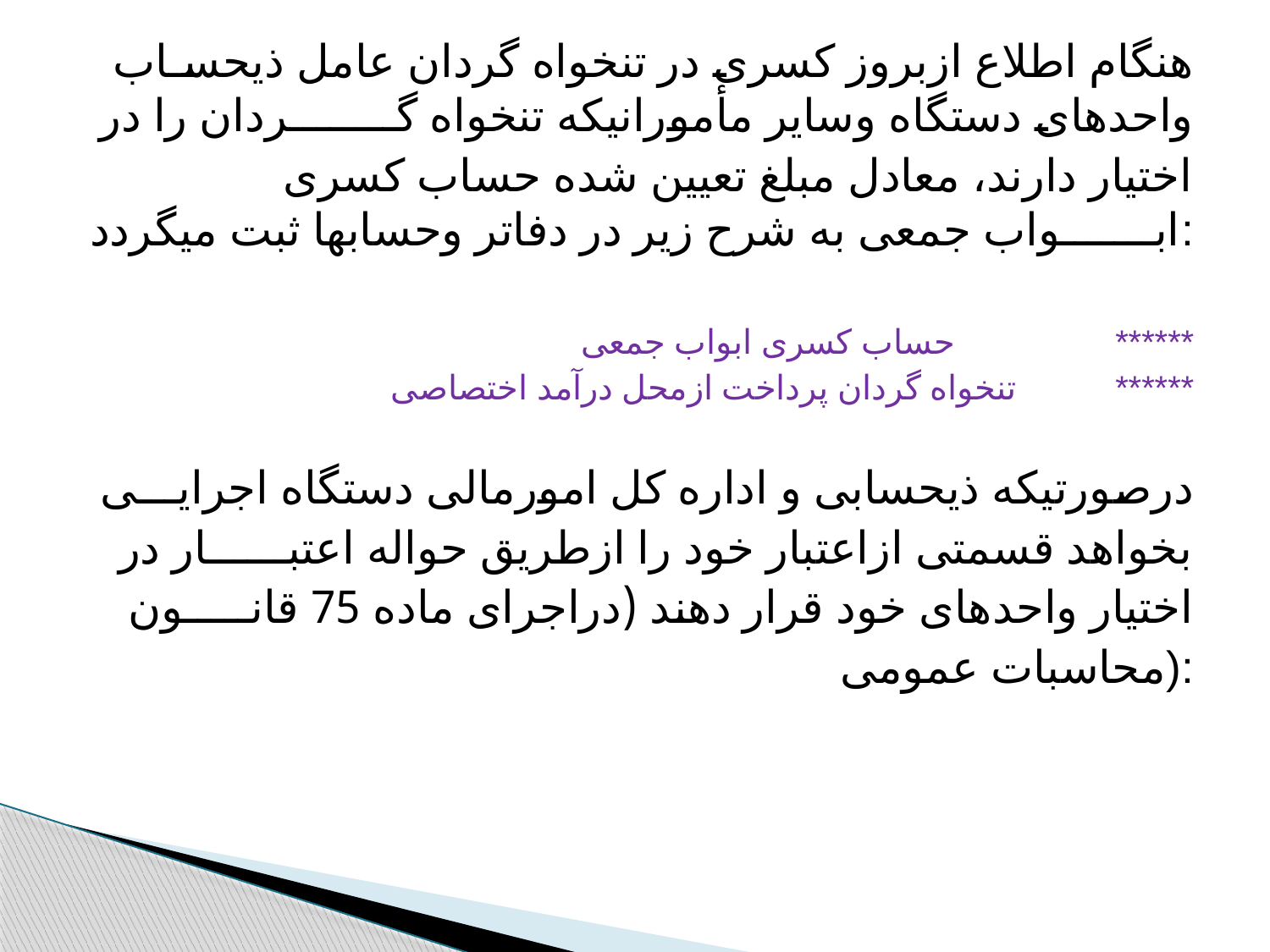

هنگام اطلاع ازبروز کسری در تنخواه گردان عامل ذیحسـاب واحدهای دستگاه وسایر مأمورانیکه تنخواه گــــــــردان را در
اختیار دارند، معادل مبلغ تعیین شده حساب کسری ابـــــــواب جمعی به شرح زیر در دفاتر وحسابها ثبت میگردد:

حساب کسری ابواب جمعی                  ******
          تنخواه گردان پرداخت ازمحل درآمد اختصاصی           ******

درصورتیکه ذیحسابی و اداره کل امورمالی دستگاه اجرایـــی
بخواهد قسمتی ازاعتبار خود را ازطریق حواله اعتبــــــار در
اختیار واحدهای خود قرار دهند (دراجرای ماده 75 قانـــــون
محاسبات عمومی):